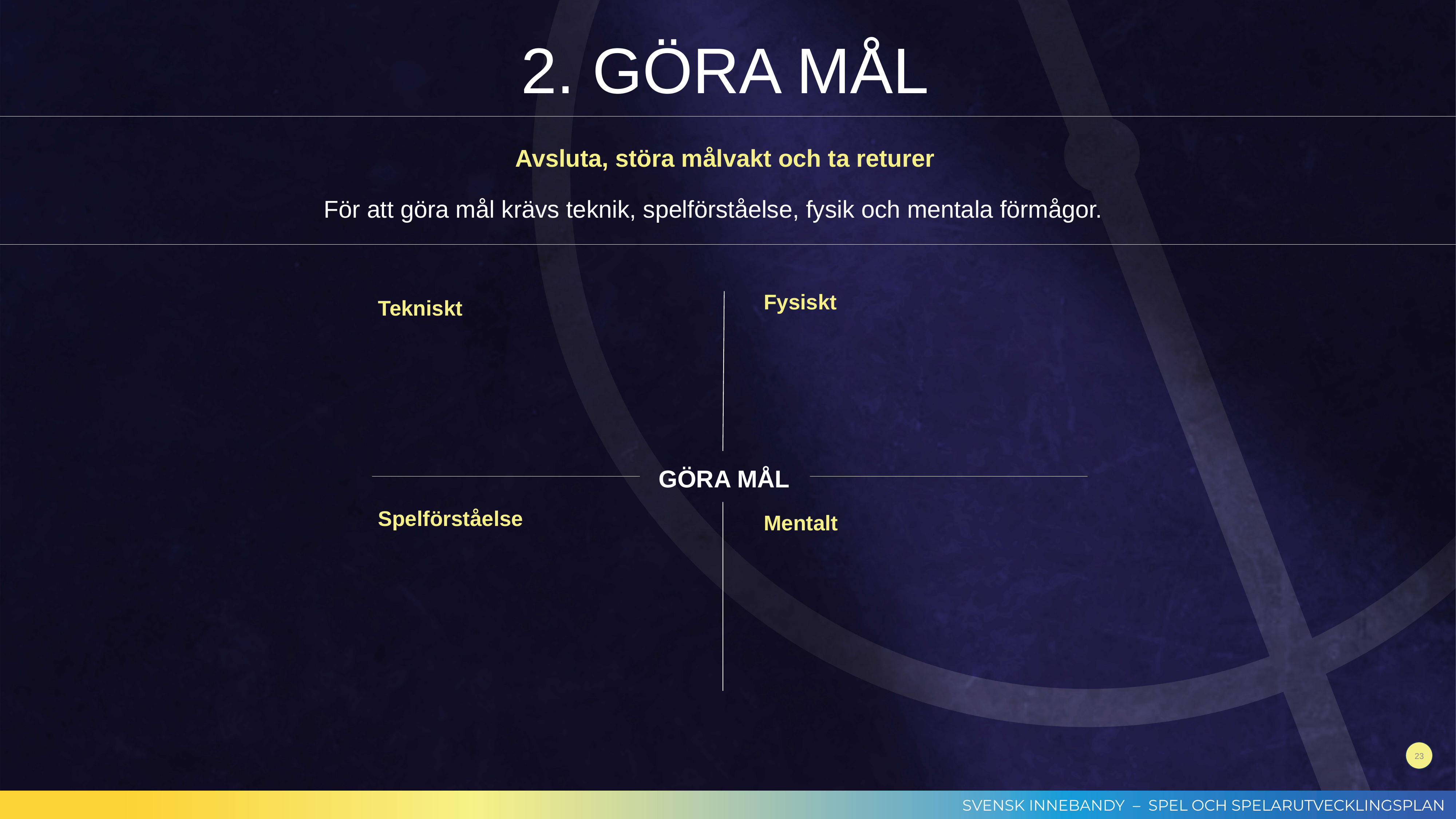

2. GÖRA MÅL

Avsluta, störa målvakt och ta returer
För att göra mål krävs teknik, spelförståelse, fysik och mentala förmågor.
Fysiskt
Tekniskt
GÖRA MÅL
Spelförståelse
Mentalt
23
SVENSK INNEBANDY  –  SPEL OCH SPELARUTVECKLINGSPLAN